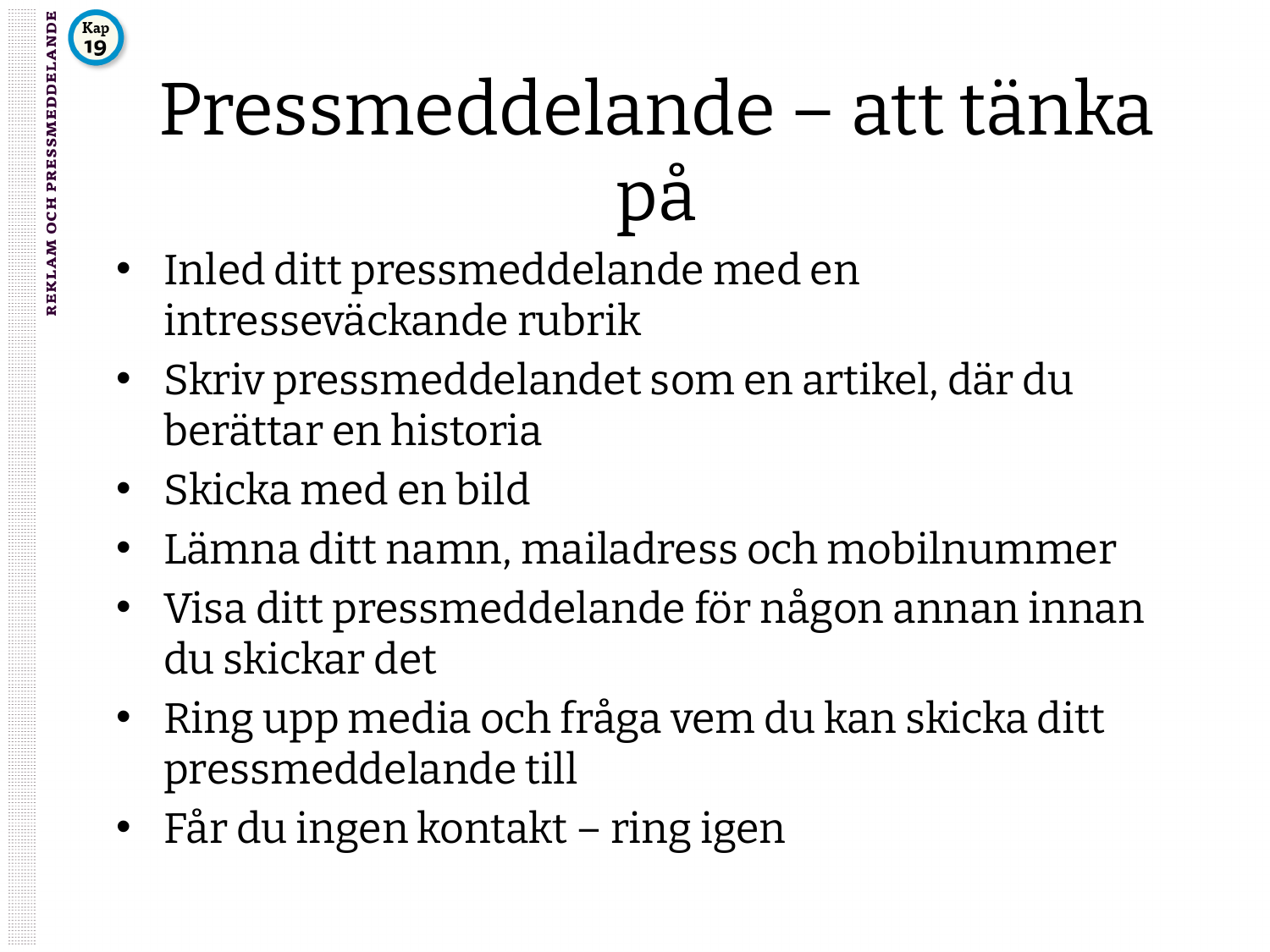

# Pressmeddelande – att tänka på
Inled ditt pressmeddelande med en intresseväckande rubrik
Skriv pressmeddelandet som en artikel, där du berättar en historia
Skicka med en bild
Lämna ditt namn, mailadress och mobilnummer
Visa ditt pressmeddelande för någon annan innan du skickar det
Ring upp media och fråga vem du kan skicka ditt pressmeddelande till
Får du ingen kontakt – ring igen